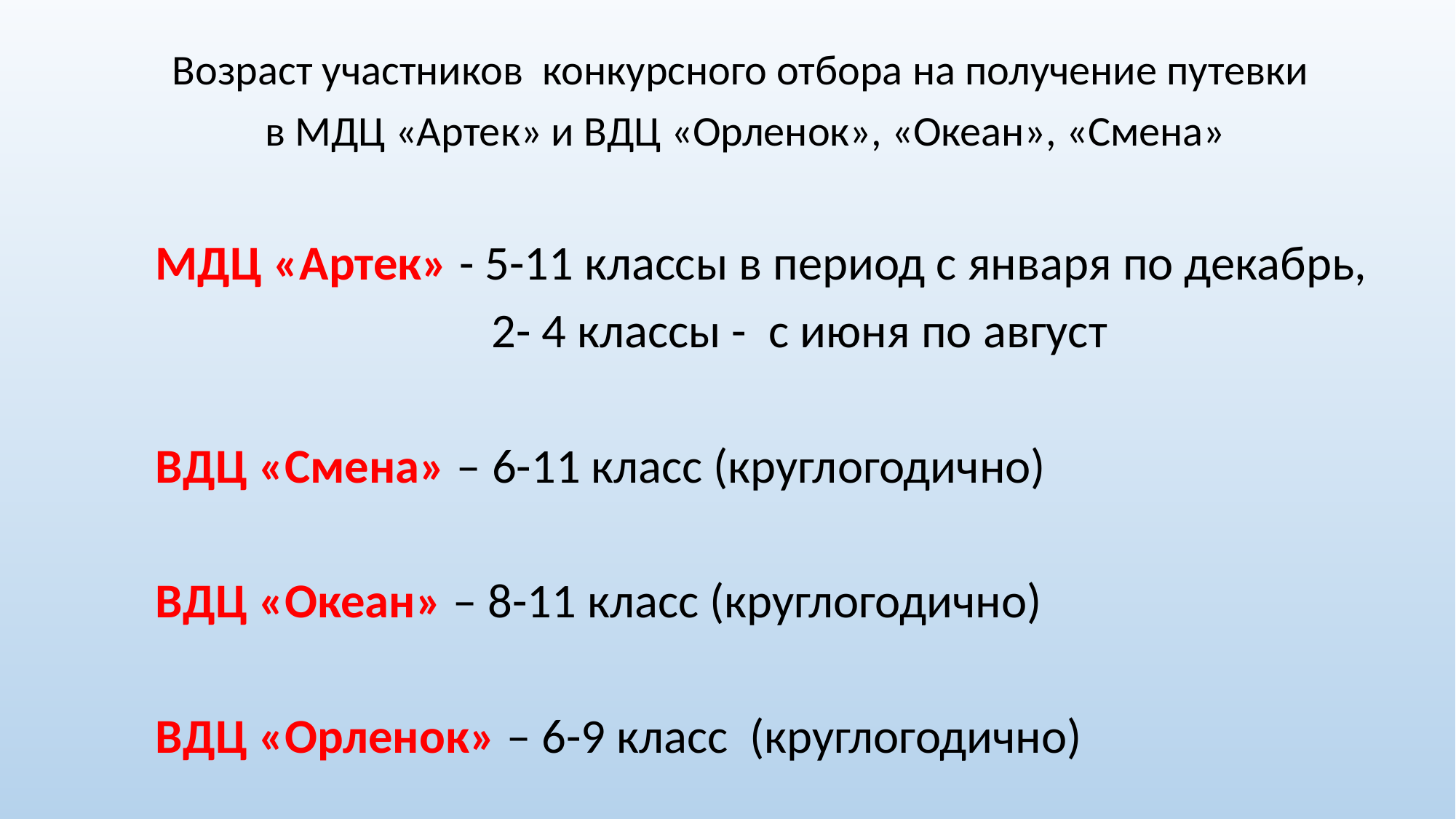

Возраст участников  конкурсного отбора на получение путевки
в МДЦ «Артек» и ВДЦ «Орленок», «Океан», «Смена»

      МДЦ «Артек» - 5-11 классы в период с января по декабрь,
          2- 4 классы -  с июня по август

      ВДЦ «Смена» – 6-11 класс (круглогодично)

      ВДЦ «Океан» – 8-11 класс (круглогодично)

      ВДЦ «Орленок» – 6-9 класс  (круглогодично)